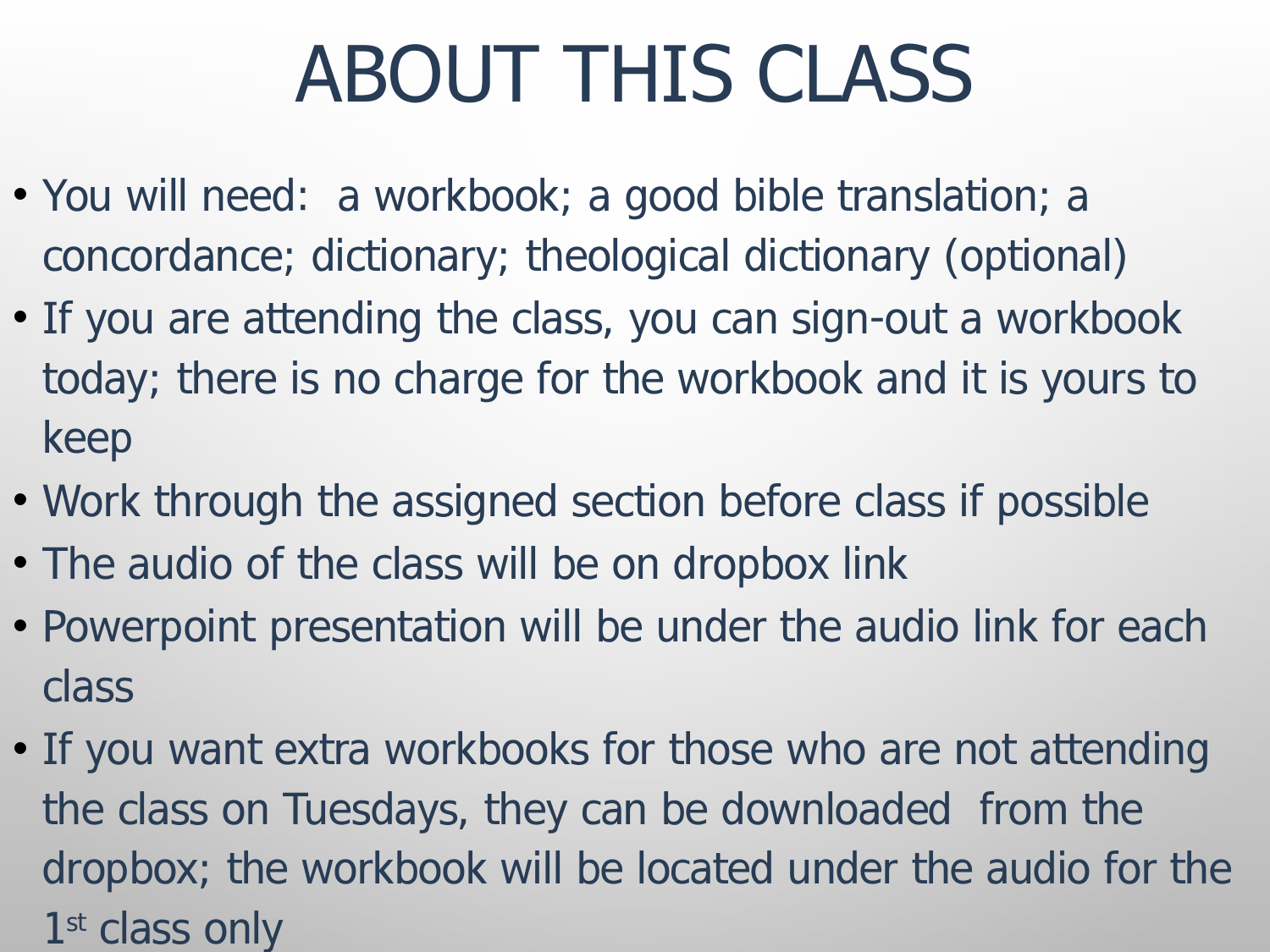

# ABOUT THIS CLASS
You will need:  a workbook; a good bible translation; a concordance; dictionary; theological dictionary (optional)
If you are attending the class, you can sign-out a workbook today; there is no charge for the workbook and it is yours to keep
Work through the assigned section before class if possible
The audio of the class will be on dropbox link
Powerpoint presentation will be under the audio link for each class
If you want extra workbooks for those who are not attending the class on Tuesdays, they can be downloaded  from the dropbox; the workbook will be located under the audio for the 1st class only